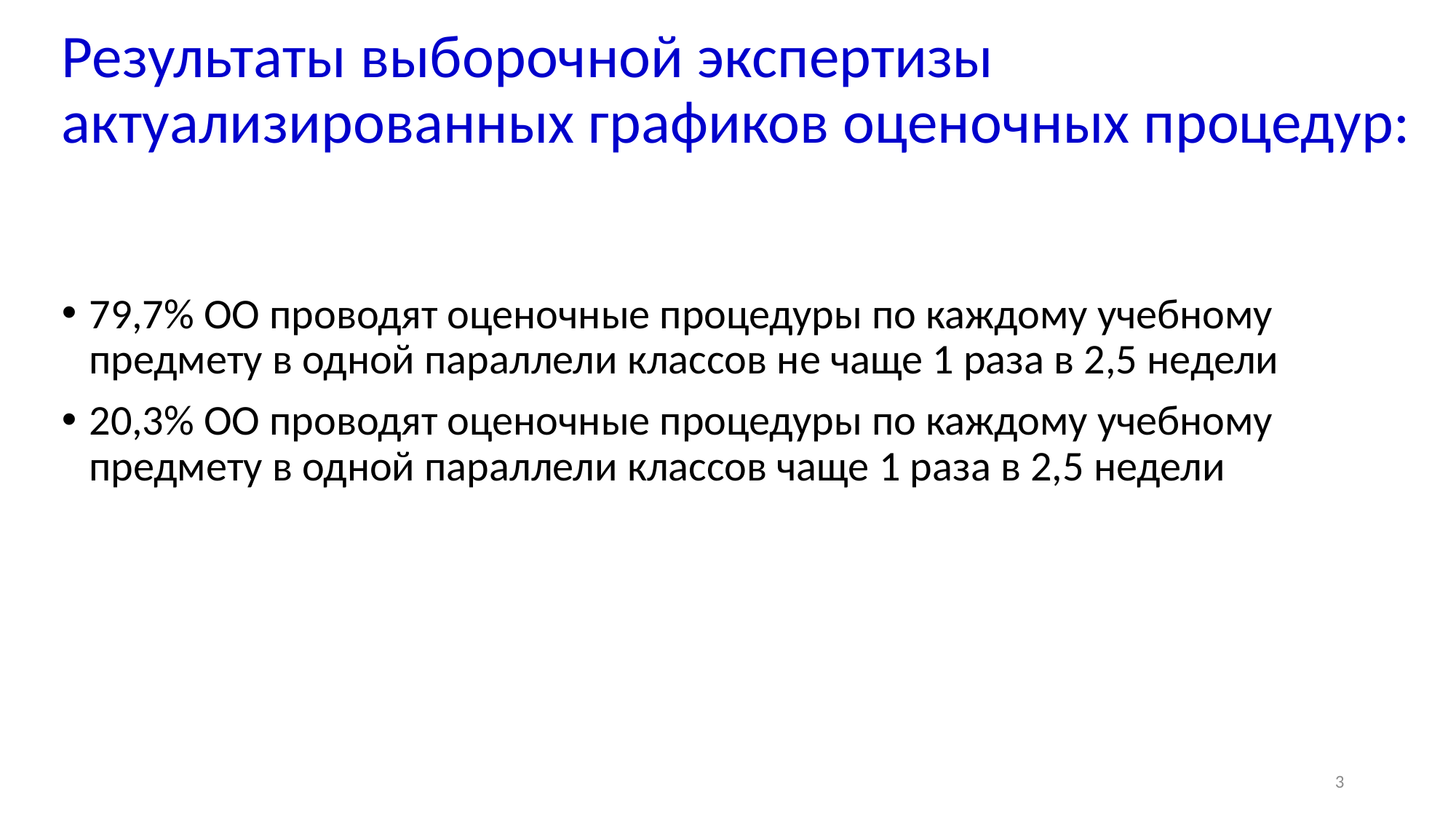

# Результаты выборочной экспертизы актуализированных графиков оценочных процедур:
79,7% ОО проводят оценочные процедуры по каждому учебному предмету в одной параллели классов не чаще 1 раза в 2,5 недели
20,3% ОО проводят оценочные процедуры по каждому учебному предмету в одной параллели классов чаще 1 раза в 2,5 недели
3